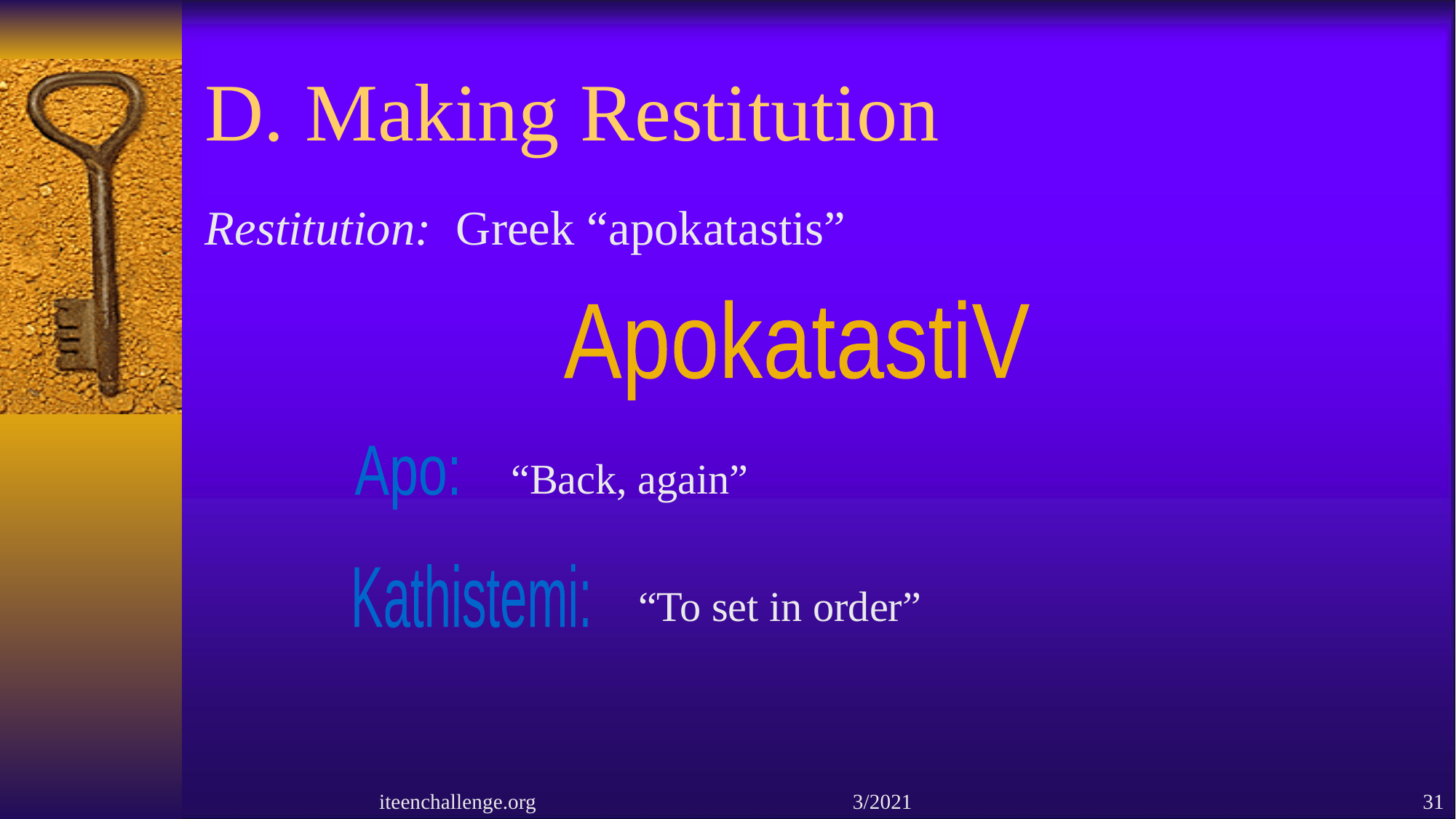

# D. Making Restitution
Restitution:  Greek “apokatastis”
Αποκαταστις
Apo:
“Back, again”
Kathistemi:
“To set in order”
iteenchallenge.org                                                            3/2021
31